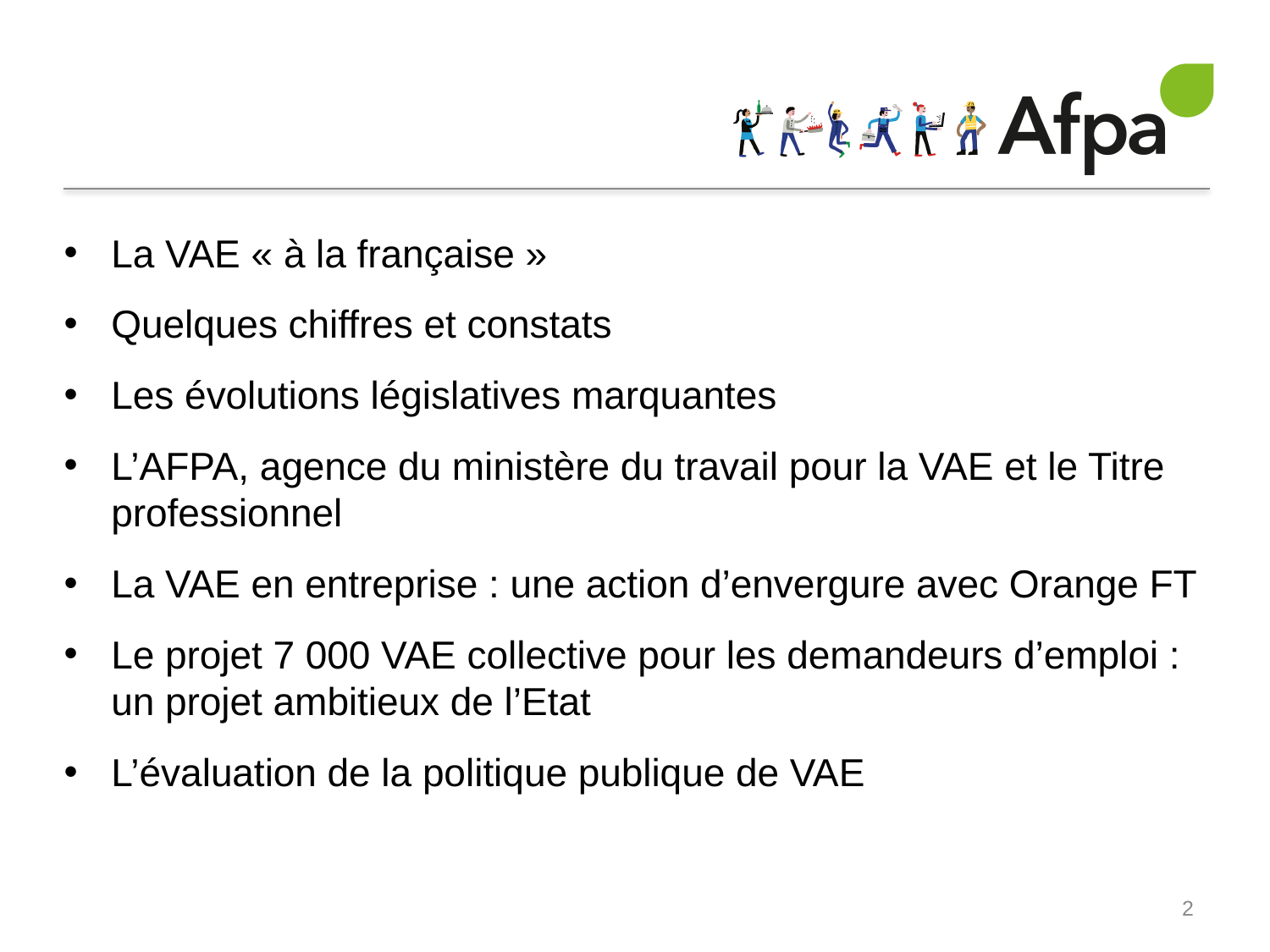

#
La VAE « à la française »
Quelques chiffres et constats
Les évolutions législatives marquantes
L’AFPA, agence du ministère du travail pour la VAE et le Titre professionnel
La VAE en entreprise : une action d’envergure avec Orange FT
Le projet 7 000 VAE collective pour les demandeurs d’emploi : un projet ambitieux de l’Etat
L’évaluation de la politique publique de VAE
2